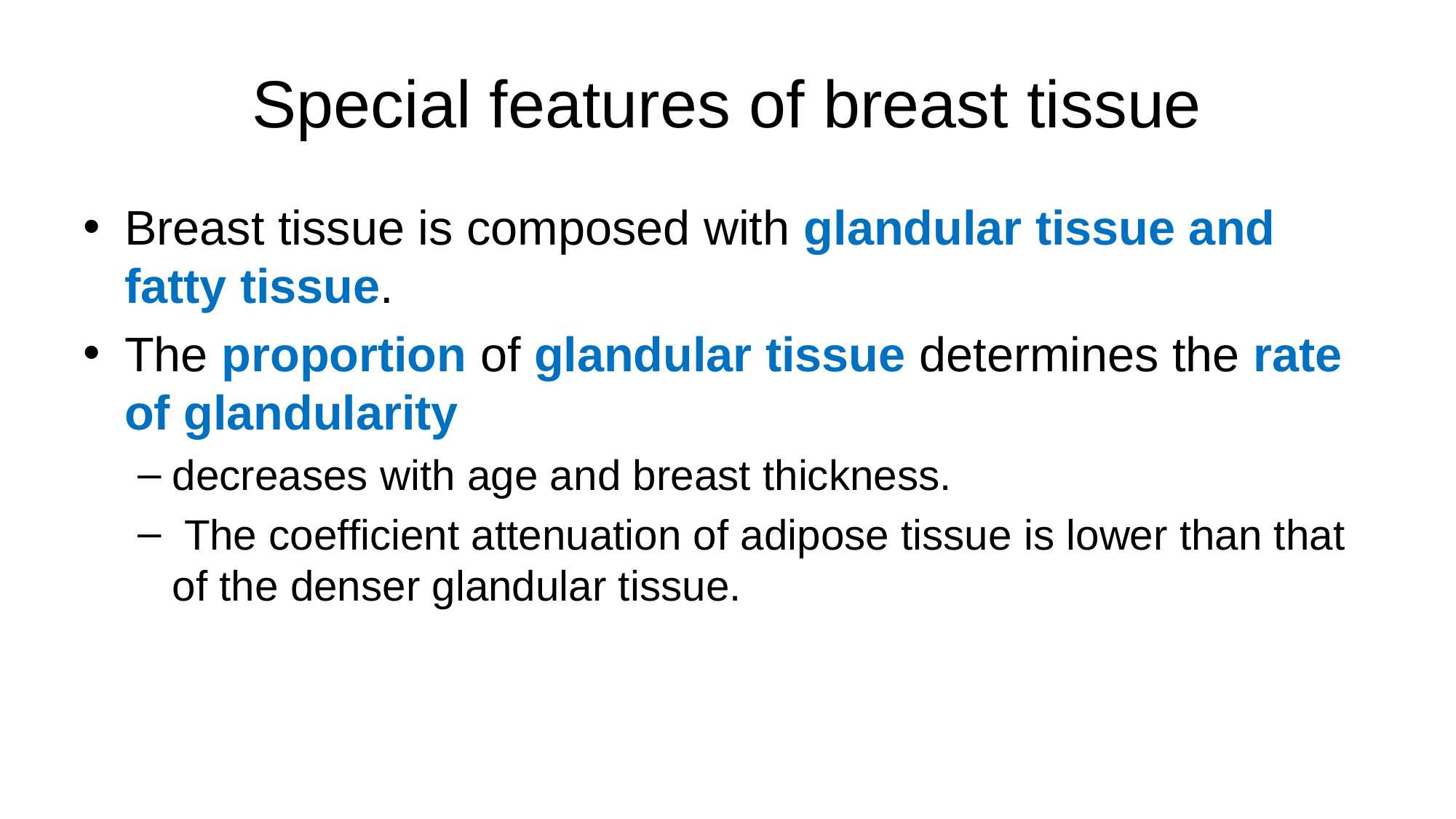

# Special features of breast tissue
Breast tissue is composed with glandular tissue and fatty tissue.
The proportion of glandular tissue determines the rate of glandularity
decreases with age and breast thickness.
 The coefficient attenuation of adipose tissue is lower than that of the denser glandular tissue.